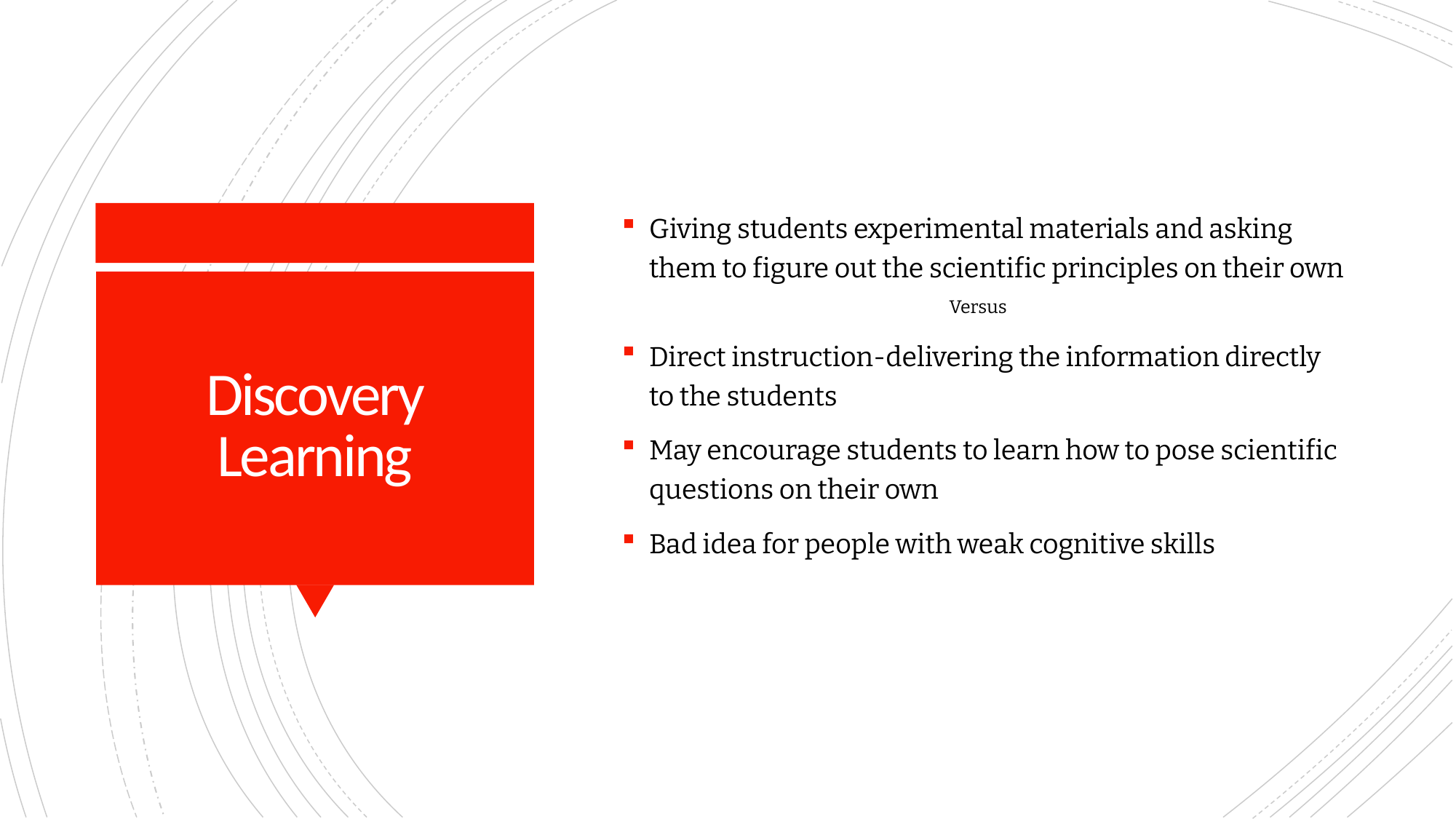

Giving students experimental materials and asking them to figure out the scientific principles on their own
Versus
Direct instruction-delivering the information directly to the students
May encourage students to learn how to pose scientific questions on their own
Bad idea for people with weak cognitive skills

# Discovery Learning